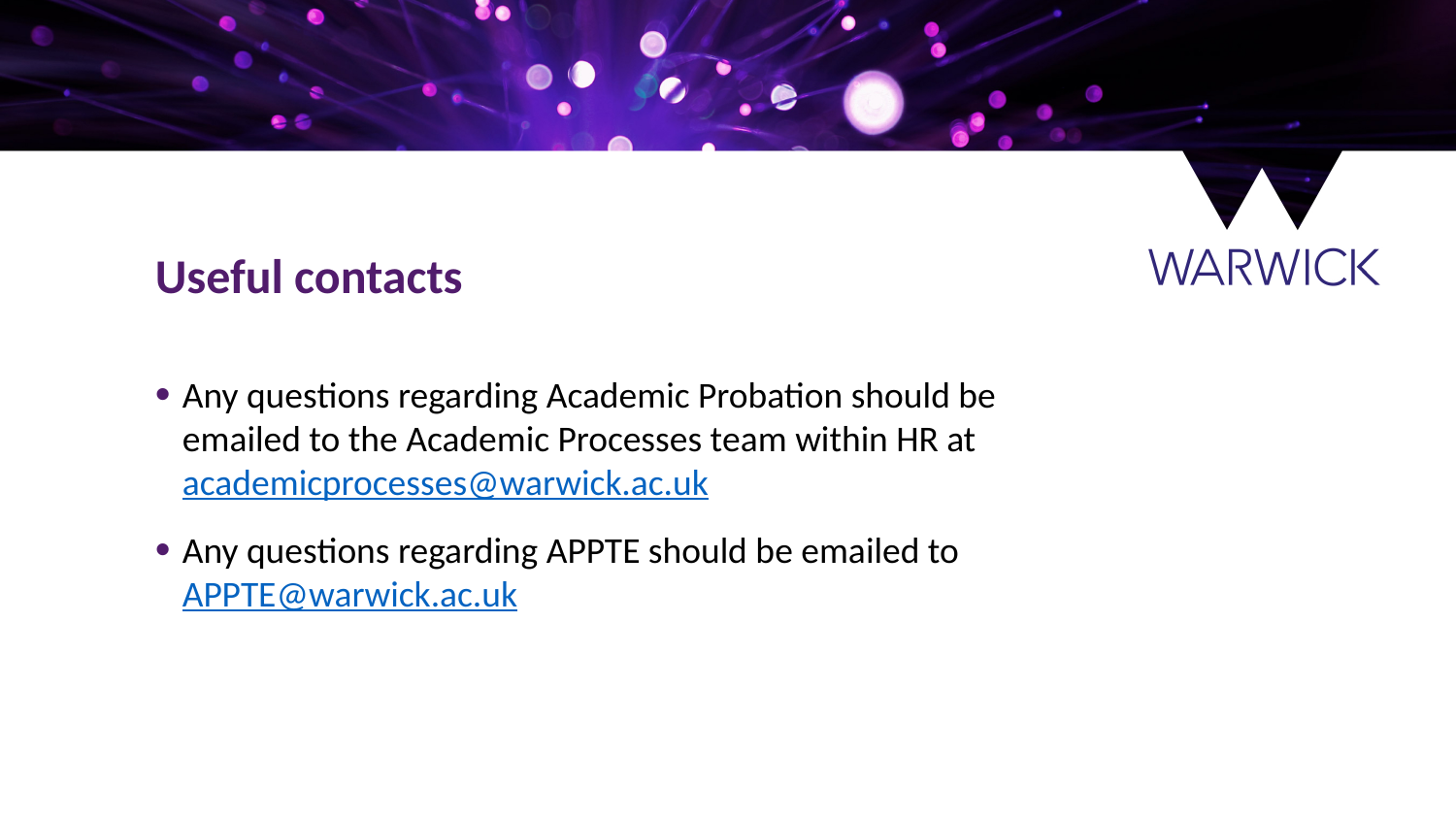

Useful contacts
Any questions regarding Academic Probation should be emailed to the Academic Processes team within HR at academicprocesses@warwick.ac.uk
Any questions regarding APPTE should be emailed to APPTE@warwick.ac.uk